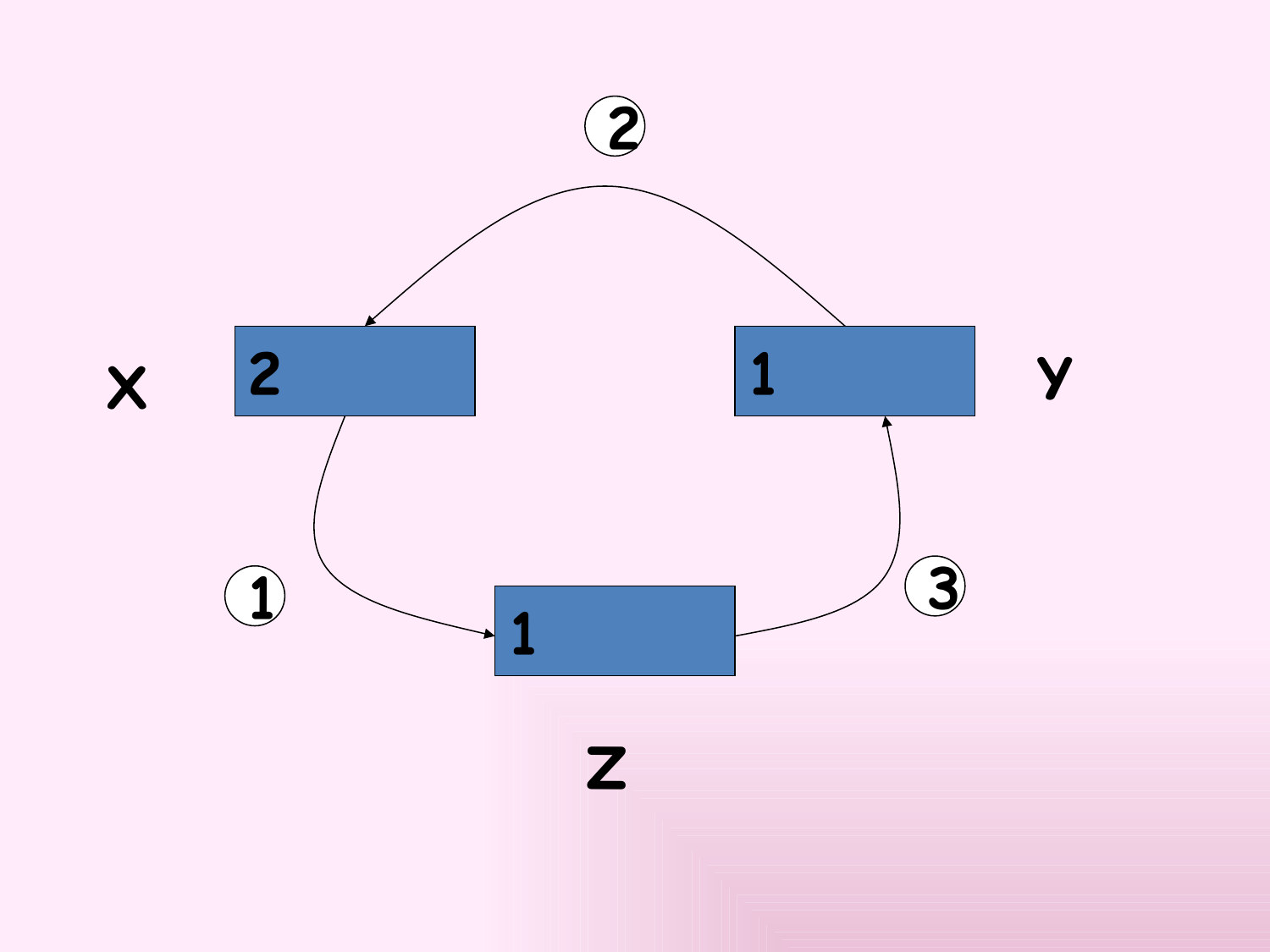

2

1
2
2
1
Y
X

1

3

1
Z